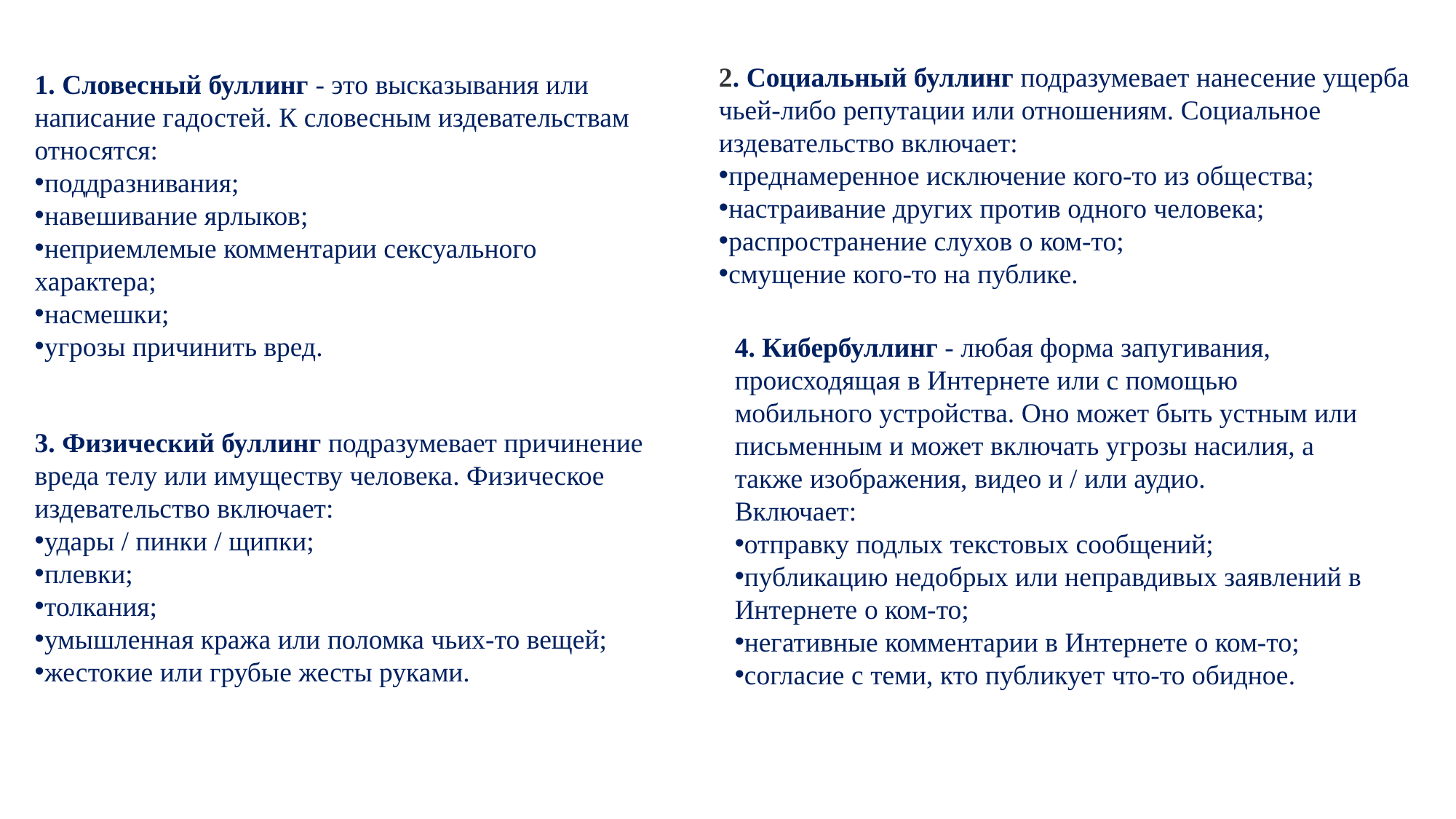

1. Словесный буллинг - это высказывания или написание гадостей. К словесным издевательствам относятся:
поддразнивания;
навешивание ярлыков;
неприемлемые комментарии сексуального характера;
насмешки;
угрозы причинить вред.
2. Социальный буллинг подразумевает нанесение ущерба чьей-либо репутации или отношениям. Социальное издевательство включает:
преднамеренное исключение кого-то из общества;
настраивание других против одного человека;
распространение слухов о ком-то;
смущение кого-то на публике.
4. Кибербуллинг - любая форма запугивания, происходящая в Интернете или с помощью мобильного устройства. Оно может быть устным или письменным и может включать угрозы насилия, а также изображения, видео и / или аудио.
Включает:
отправку подлых текстовых сообщений;
публикацию недобрых или неправдивых заявлений в Интернете о ком-то;
негативные комментарии в Интернете о ком-то;
согласие с теми, кто публикует что-то обидное.
3. Физический буллинг подразумевает причинение вреда телу или имуществу человека. Физическое издевательство включает:
удары / пинки / щипки;
плевки;
толкания;
умышленная кража или поломка чьих-то вещей;
жестокие или грубые жесты руками.